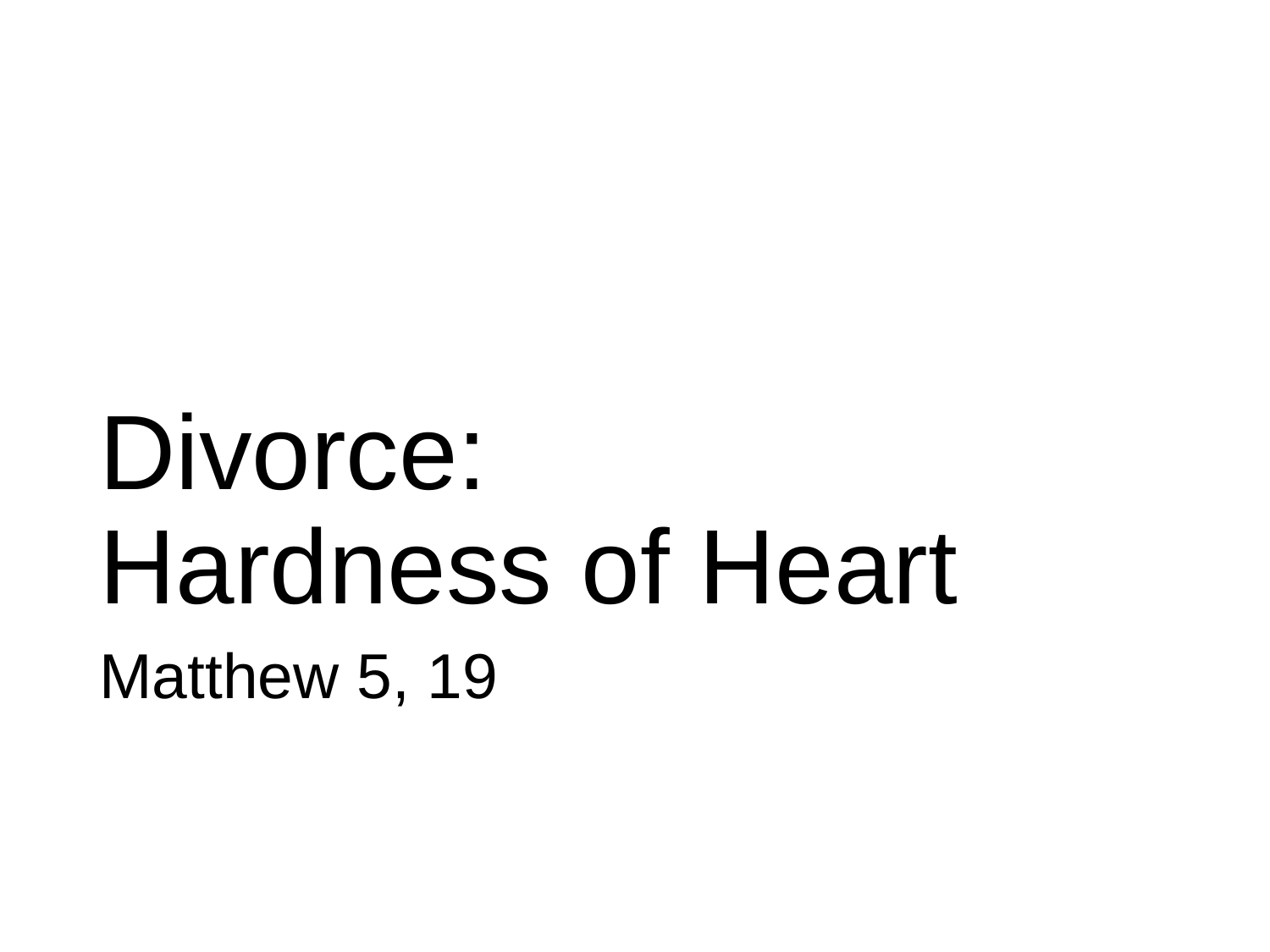

# Divorce: Hardness of Heart
Matthew 5, 19